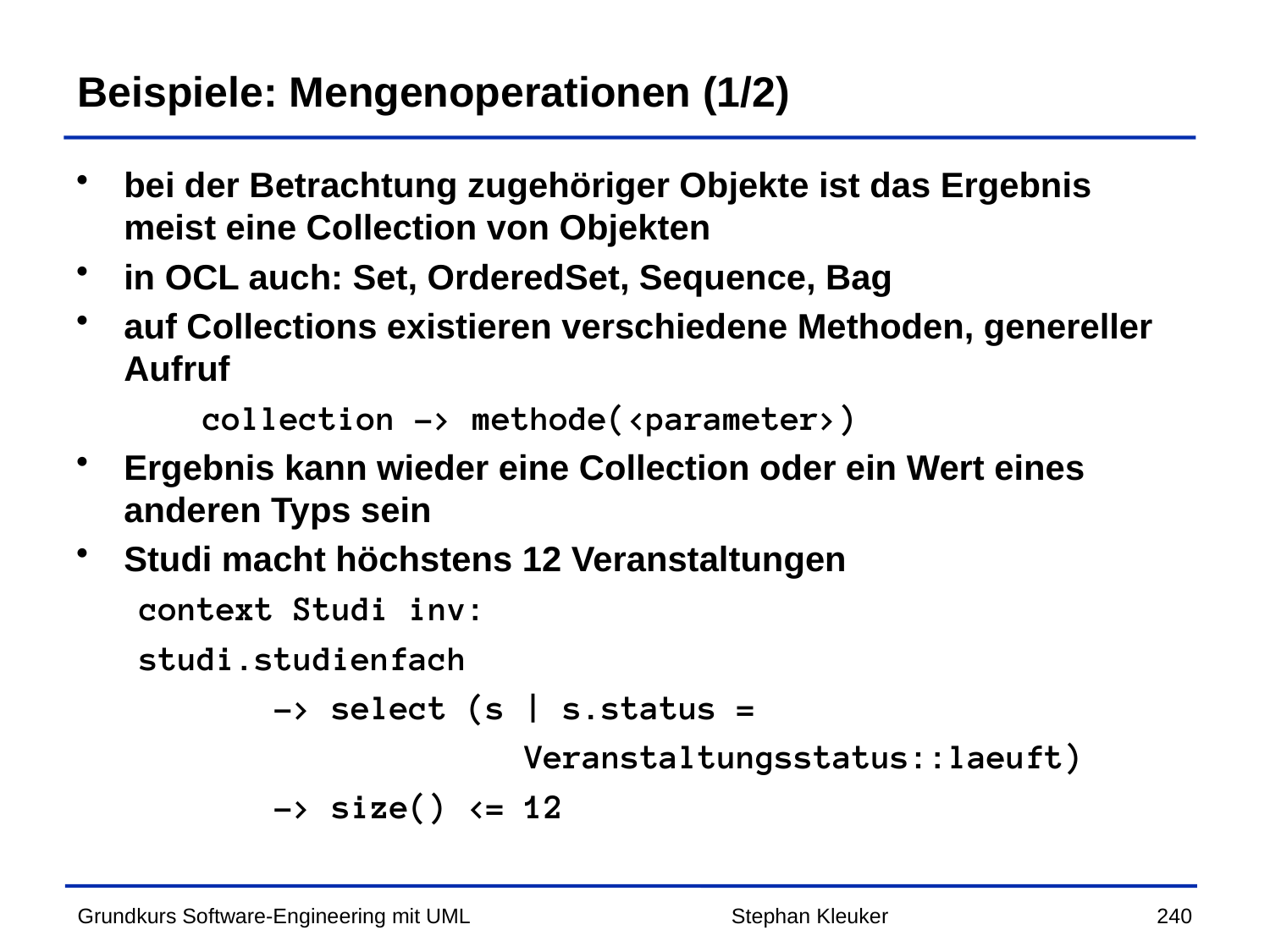

# Beispiele: Mengenoperationen (1/2)
bei der Betrachtung zugehöriger Objekte ist das Ergebnis meist eine Collection von Objekten
in OCL auch: Set, OrderedSet, Sequence, Bag
auf Collections existieren verschiedene Methoden, genereller Aufruf
collection -> methode(<parameter>)
Ergebnis kann wieder eine Collection oder ein Wert eines anderen Typs sein
Studi macht höchstens 12 Veranstaltungen
context Studi inv:
studi.studienfach
       -> select (s | s.status =
                    Veranstaltungsstatus::laeuft)
       -> size() <= 12
Stephan Kleuker